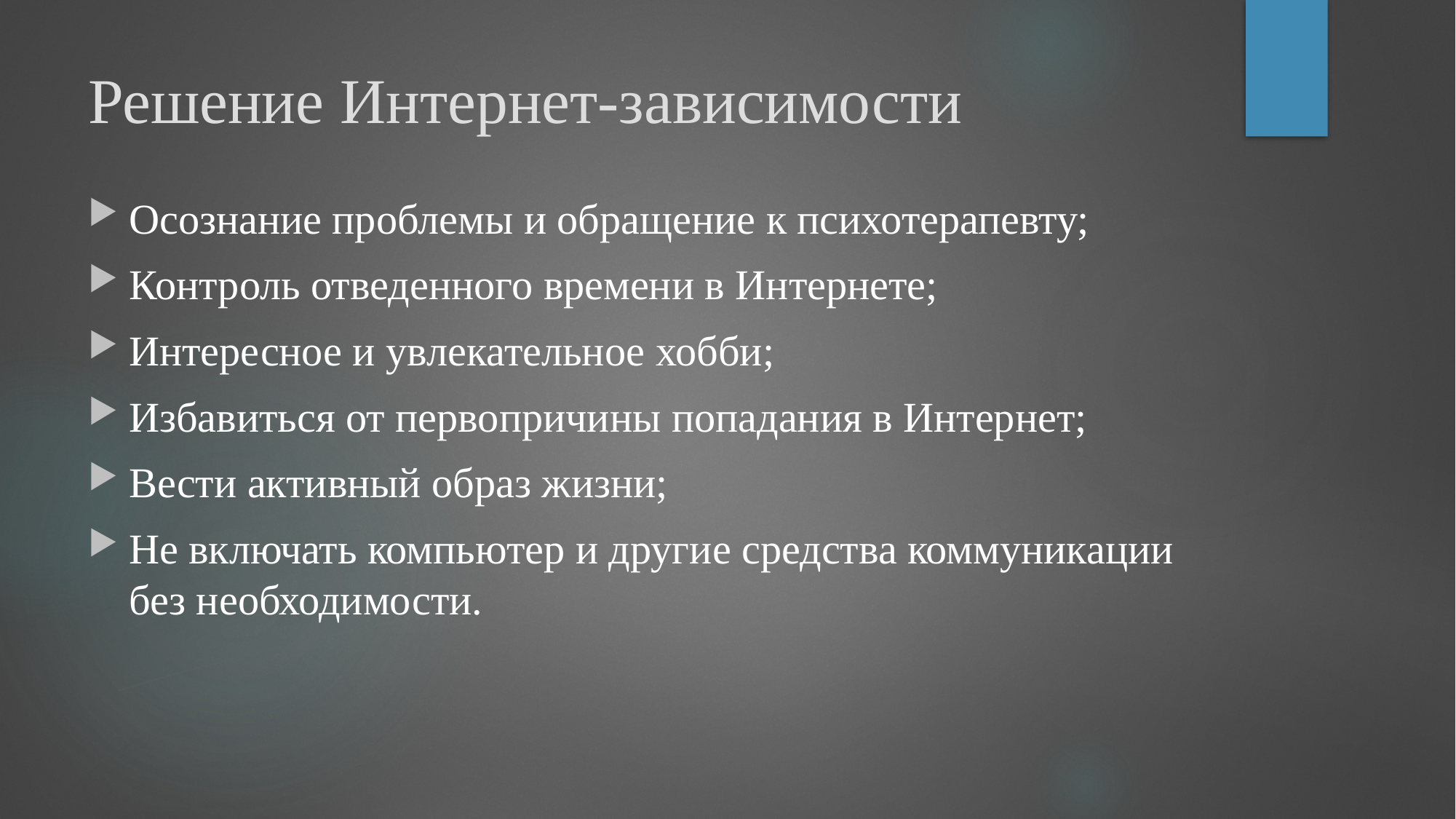

# Решение Интернет-зависимости
Осознание проблемы и обращение к психотерапевту;
Контроль отведенного времени в Интернете;
Интересное и увлекательное хобби;
Избавиться от первопричины попадания в Интернет;
Вести активный образ жизни;
Не включать компьютер и другие средства коммуникации без необходимости.